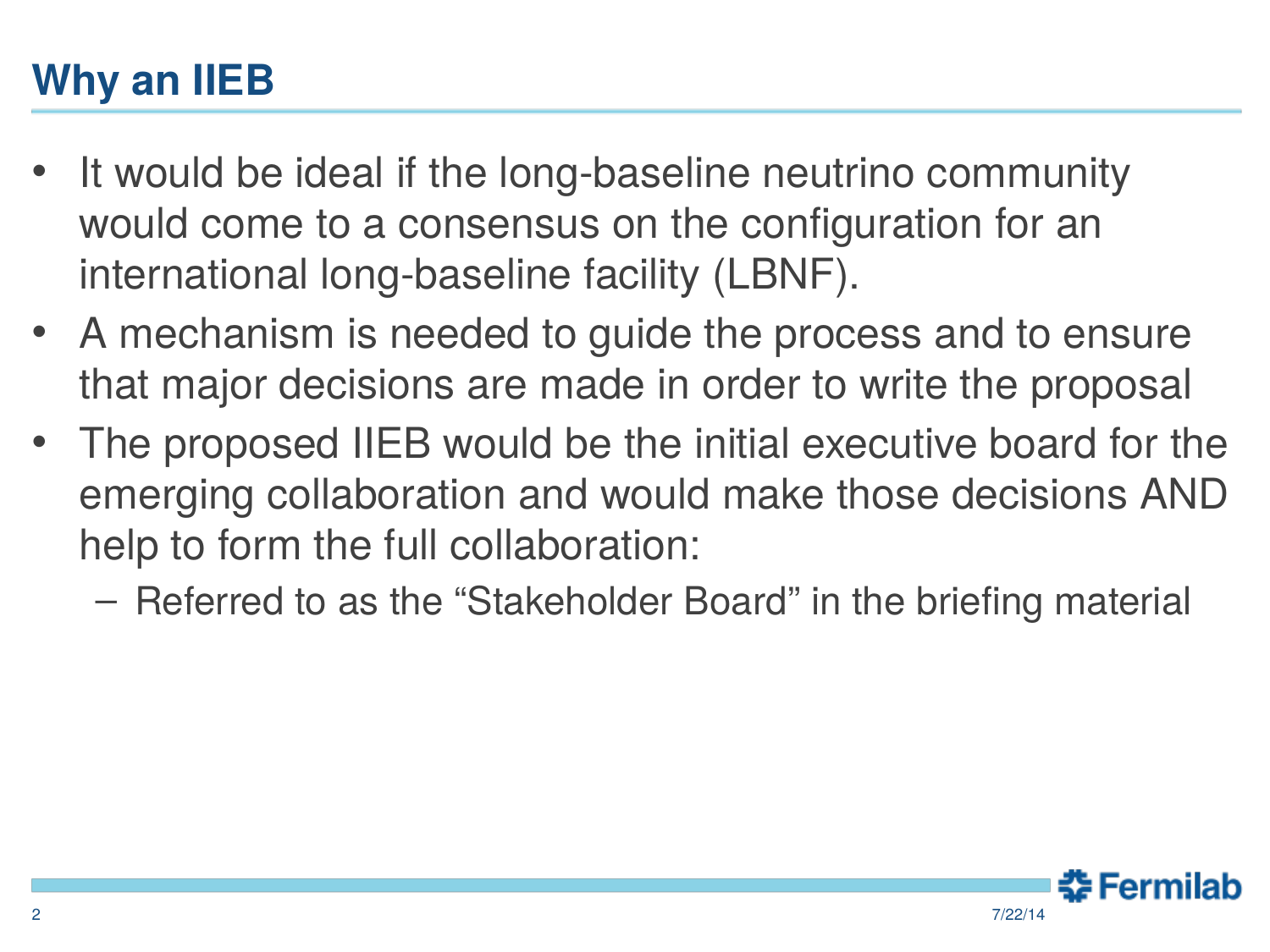

# Why an IIEB
It would be ideal if the long-baseline neutrino community would come to a consensus on the configuration for an international long-baseline facility (LBNF).
A mechanism is needed to guide the process and to ensure that major decisions are made in order to write the proposal
The proposed IIEB would be the initial executive board for the emerging collaboration and would make those decisions AND help to form the full collaboration:
Referred to as the “Stakeholder Board” in the briefing material

2

7/22/14